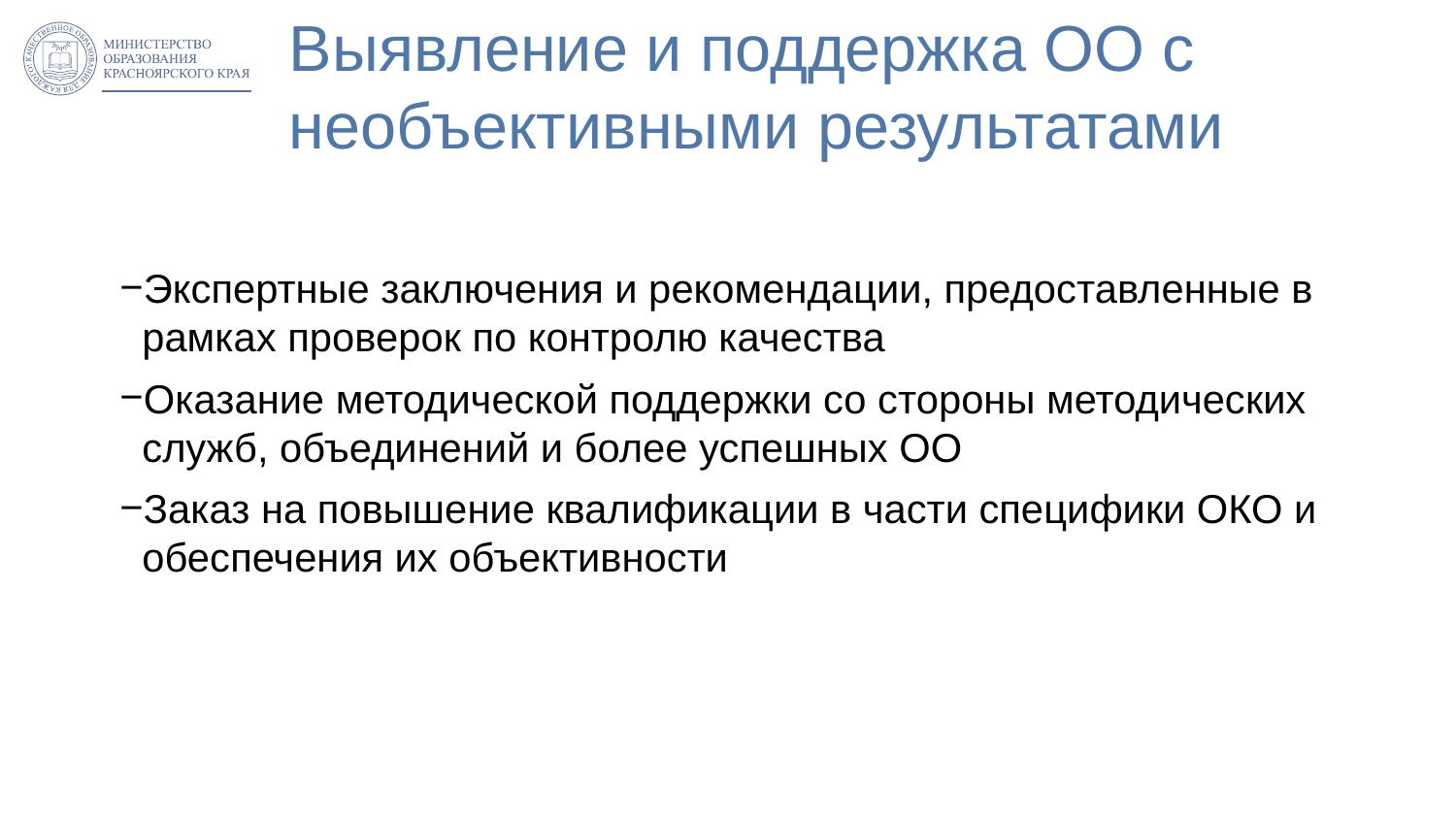

# Выявление и поддержка ОО с необъективными результатами
Экспертные заключения и рекомендации, предоставленные в рамках проверок по контролю качества
Оказание методической поддержки со стороны методических служб, объединений и более успешных ОО
Заказ на повышение квалификации в части специфики ОКО и обеспечения их объективности
21